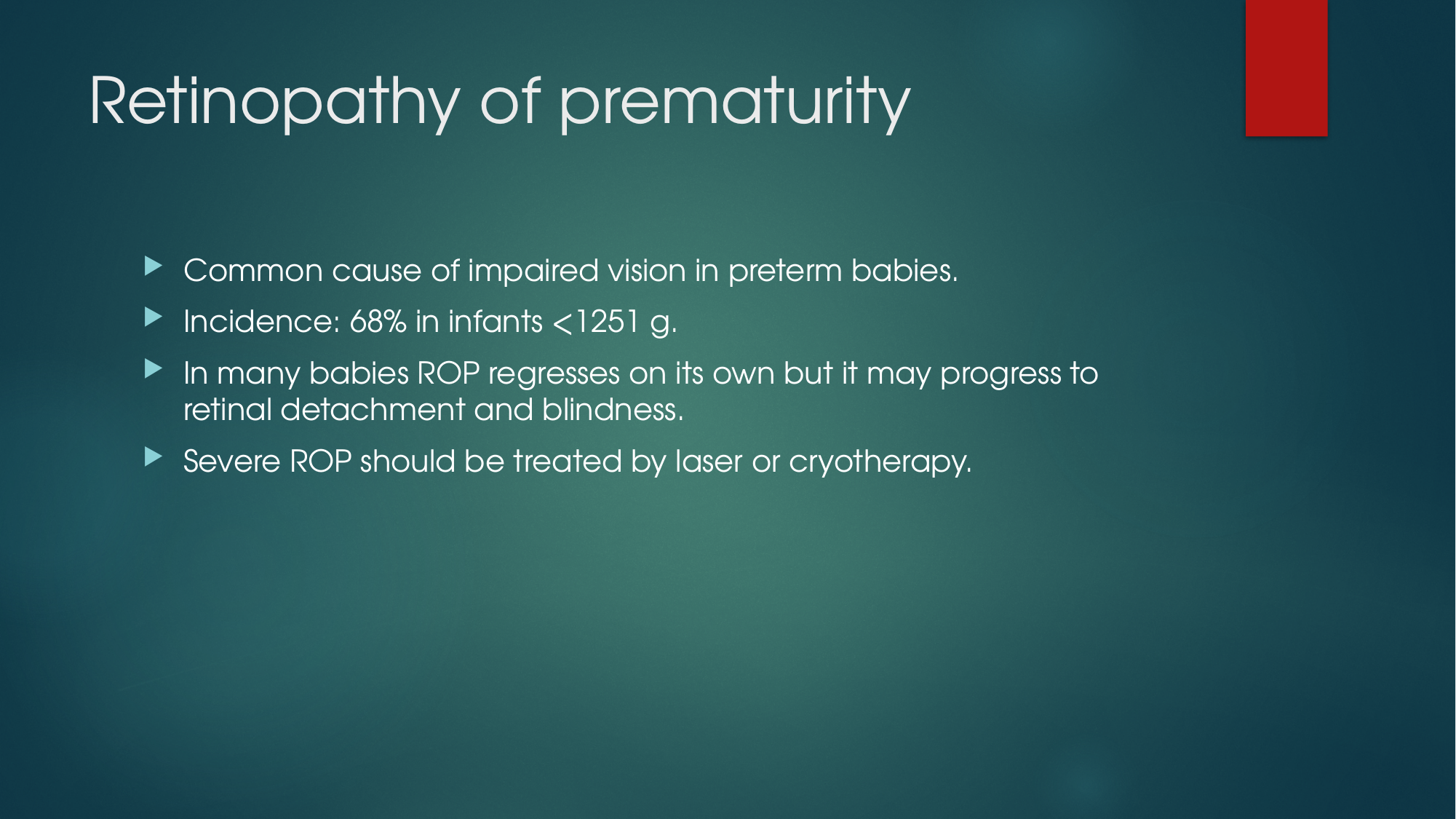

# Retinopathy of prematurity
Common cause of impaired vision in preterm babies.
Incidence: 68% in infants <1251 g.
In many babies ROP regresses on its own but it may progress to retinal detachment and blindness.
Severe ROP should be treated by laser or cryotherapy.